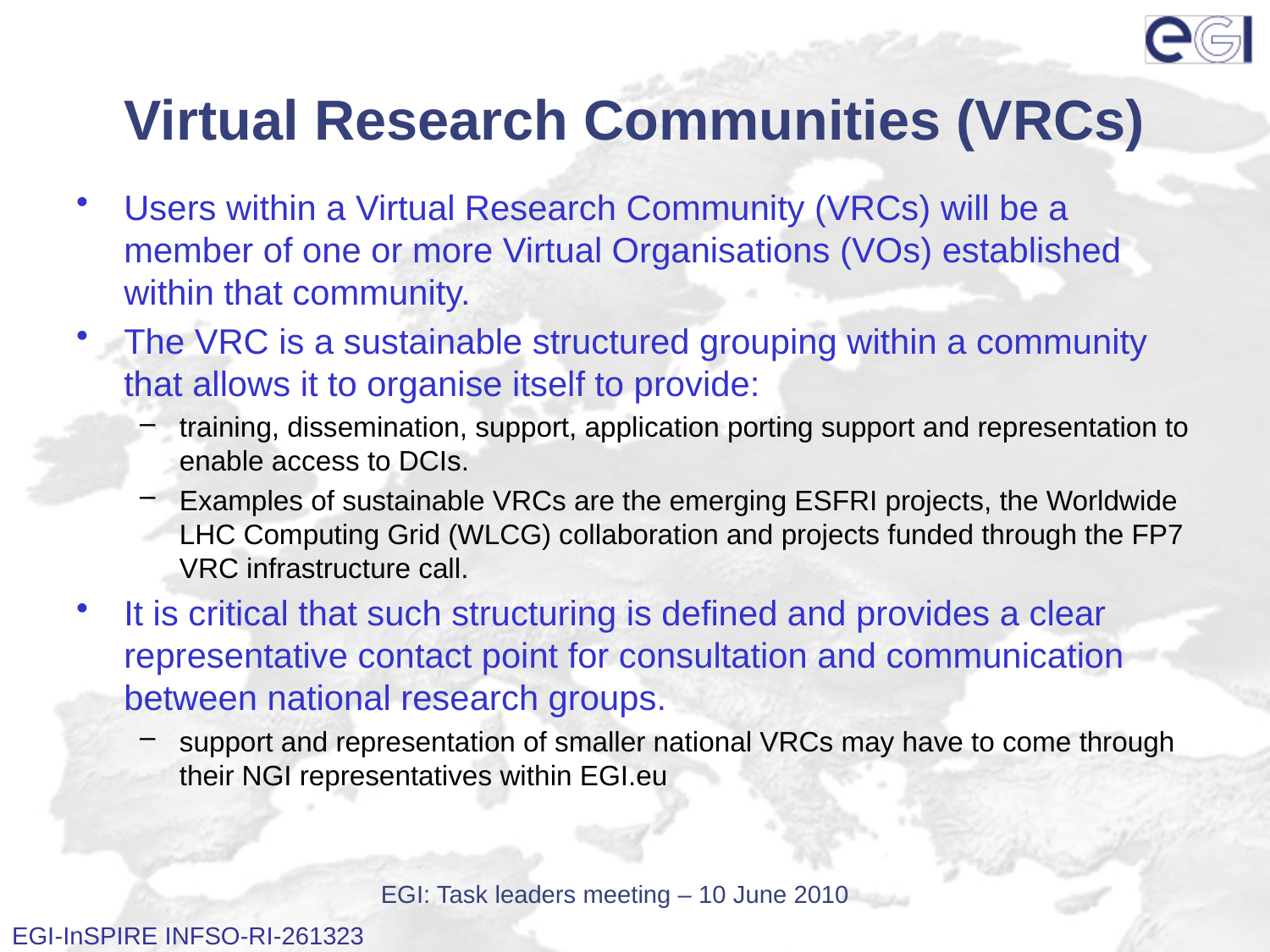

# Virtual Research Communities (VRCs)
Users within a Virtual Research Community (VRCs) will be a member of one or more Virtual Organisations (VOs) established within that community.
The VRC is a sustainable structured grouping within a community that allows it to organise itself to provide:
training, dissemination, support, application porting support and representation to enable access to DCIs.
Examples of sustainable VRCs are the emerging ESFRI projects, the Worldwide LHC Computing Grid (WLCG) collaboration and projects funded through the FP7 VRC infrastructure call.
It is critical that such structuring is defined and provides a clear representative contact point for consultation and communication between national research groups.
support and representation of smaller national VRCs may have to come through their NGI representatives within EGI.eu
EGI: Task leaders meeting – 10 June 2010